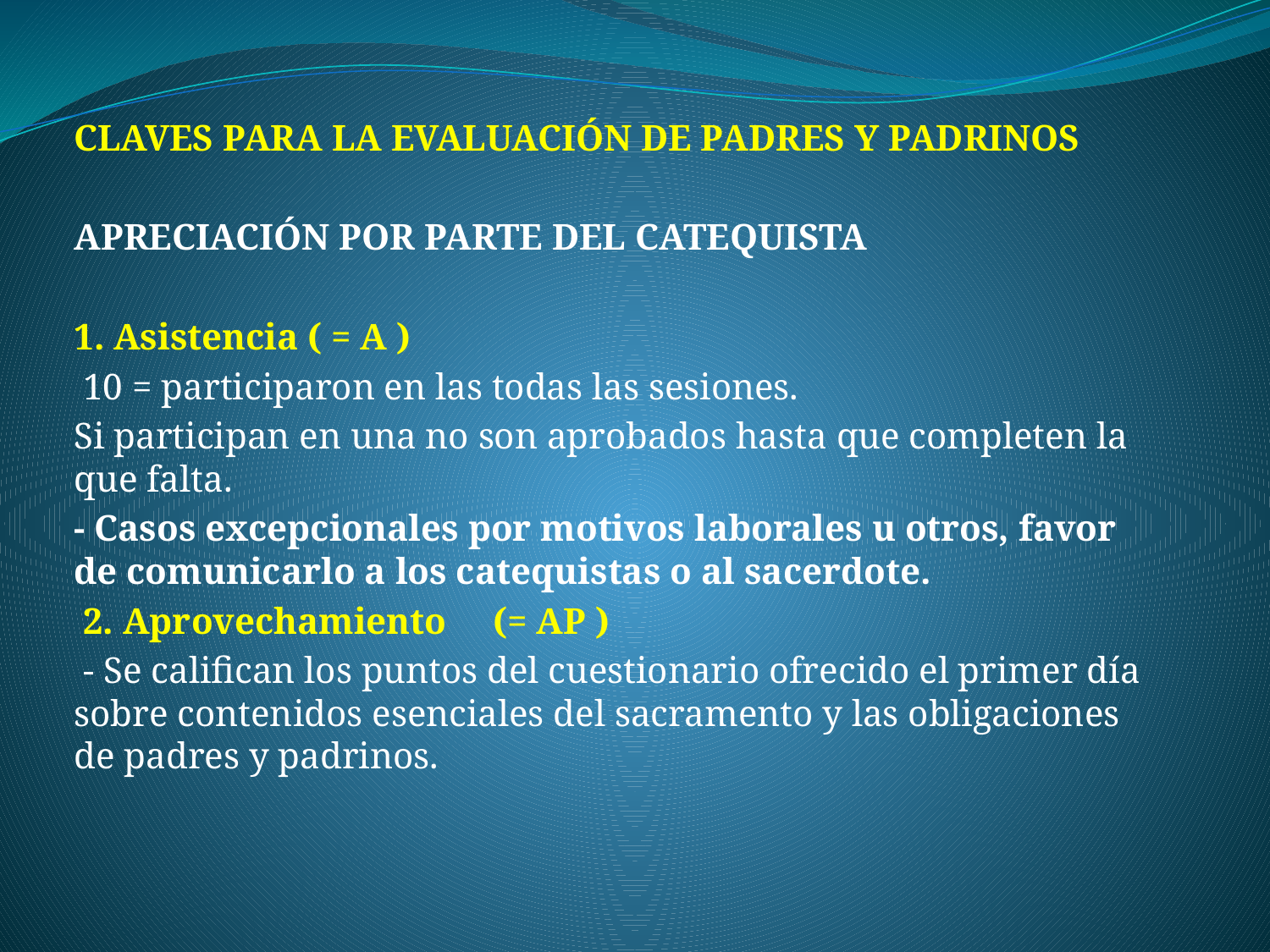

CLAVES PARA LA EVALUACIÓN DE PADRES Y PADRINOS

APRECIACIÓN POR PARTE DEL CATEQUISTA

1. Asistencia ( = A )
 10 = participaron en las todas las sesiones.
Si participan en una no son aprobados hasta que completen la que falta.
- Casos excepcionales por motivos laborales u otros, favor de comunicarlo a los catequistas o al sacerdote.
 2. Aprovechamiento     (= AP )
 - Se califican los puntos del cuestionario ofrecido el primer día sobre contenidos esenciales del sacramento y las obligaciones de padres y padrinos.